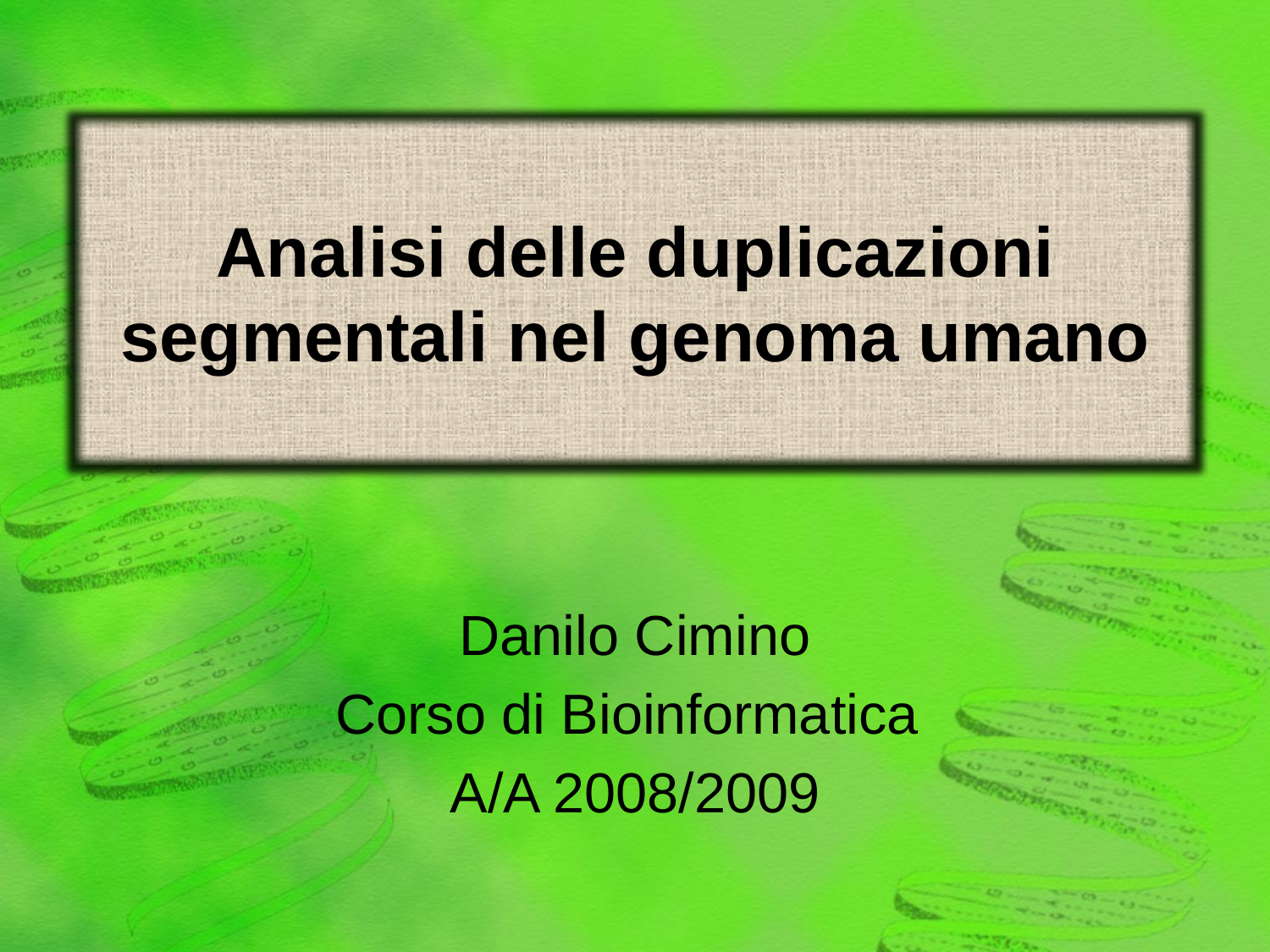

Analisi delle duplicazioni segmentali nel genoma umano
Danilo Cimino
Corso di Bioinformatica
A/A 2008/2009